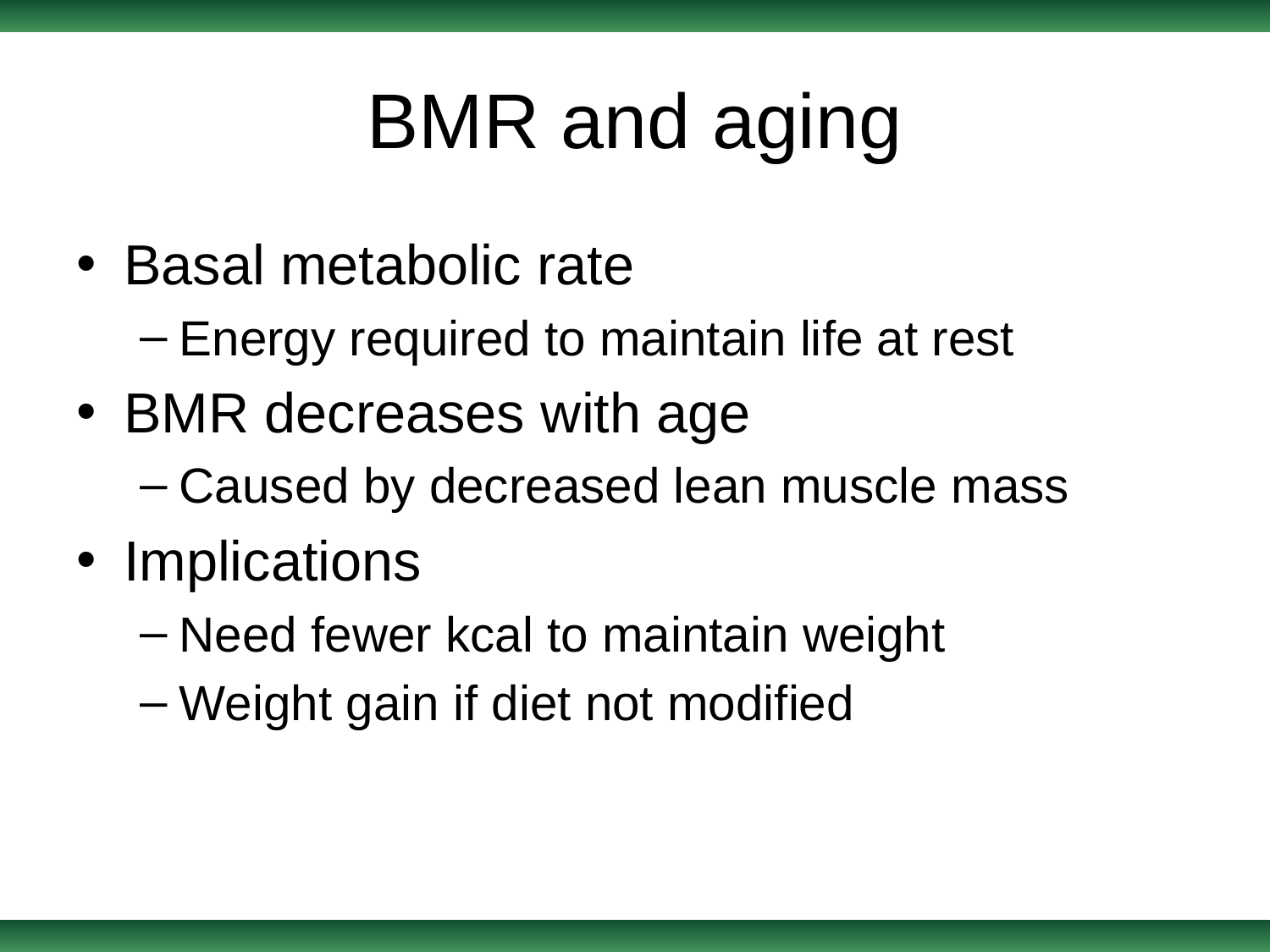

# BMR and aging
Basal metabolic rate
Energy required to maintain life at rest
BMR decreases with age
Caused by decreased lean muscle mass
Implications
Need fewer kcal to maintain weight
Weight gain if diet not modified